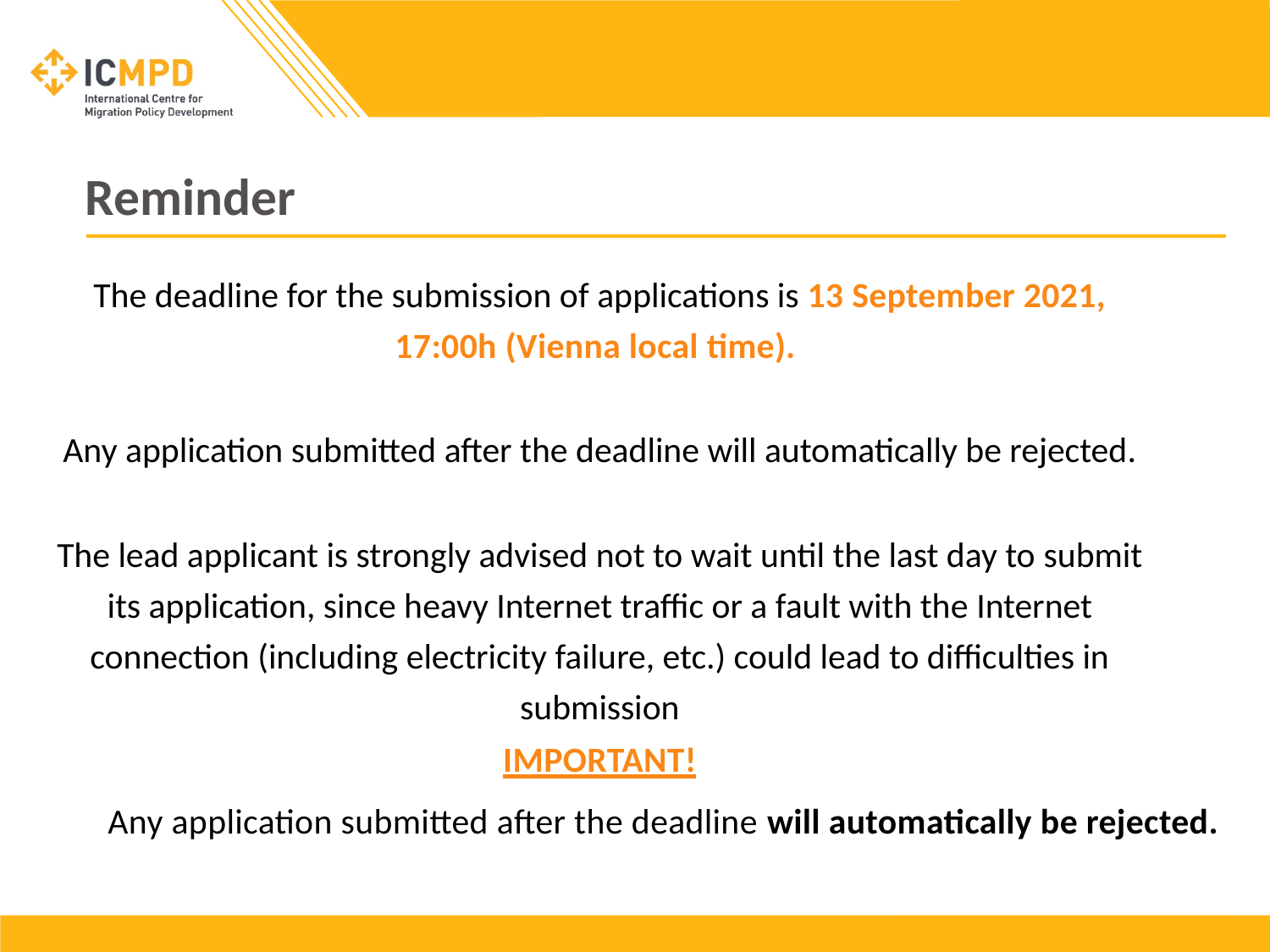

# Reminder
The deadline for the submission of applications is 13 September 2021, 17:00h (Vienna local time).

Any application submitted after the deadline will automatically be rejected.

The lead applicant is strongly advised not to wait until the last day to submit its application, since heavy Internet traffic or a fault with the Internet connection (including electricity failure, etc.) could lead to difficulties in submission
IMPORTANT!
Any application submitted after the deadline will automatically be rejected.